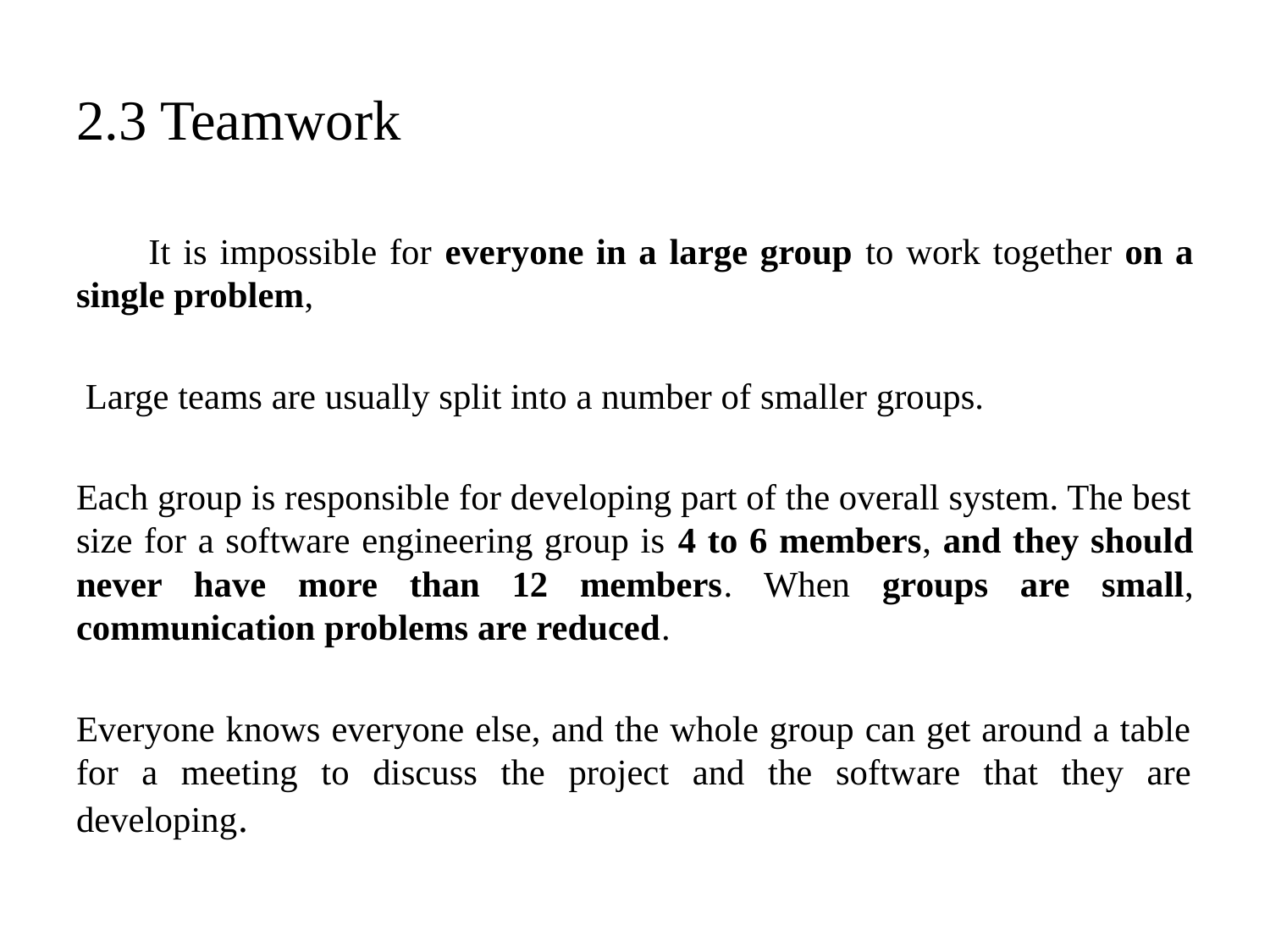

# 2.3 Teamwork
	It is impossible for everyone in a large group to work together on a single problem,

 Large teams are usually split into a number of smaller groups.

Each group is responsible for developing part of the overall system. The best size for a software engineering group is 4 to 6 members, and they should never have more than 12 members. When groups are small, communication problems are reduced.

Everyone knows everyone else, and the whole group can get around a table for a meeting to discuss the project and the software that they are developing.